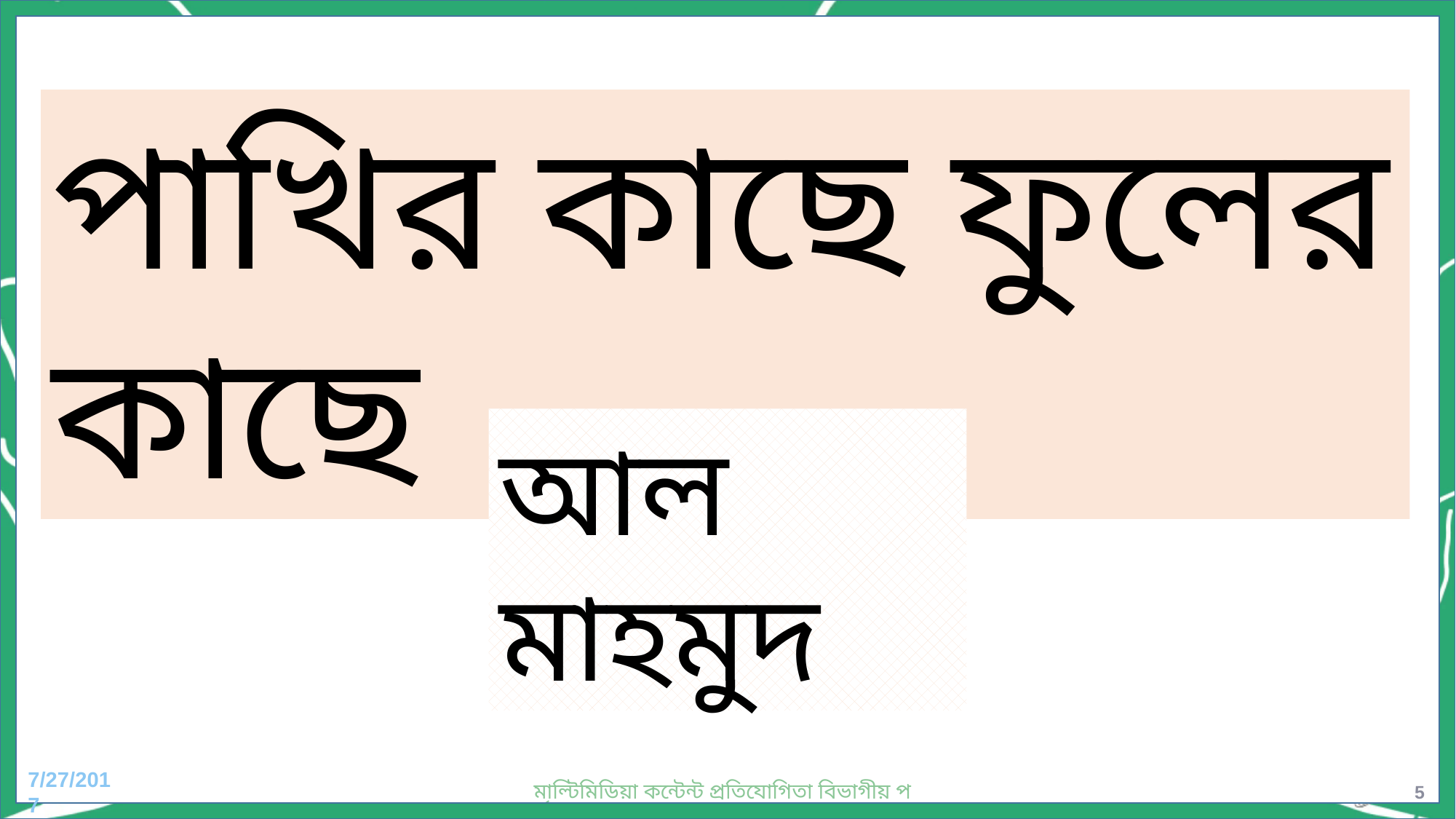

পাখির কাছে ফুলের কাছে
আল মাহমুদ
7/27/2017
মাল্টিমিডিয়া কন্টেন্ট প্রতিযোগিতা বিভাগীয় পর্যায়, রংপুর
5